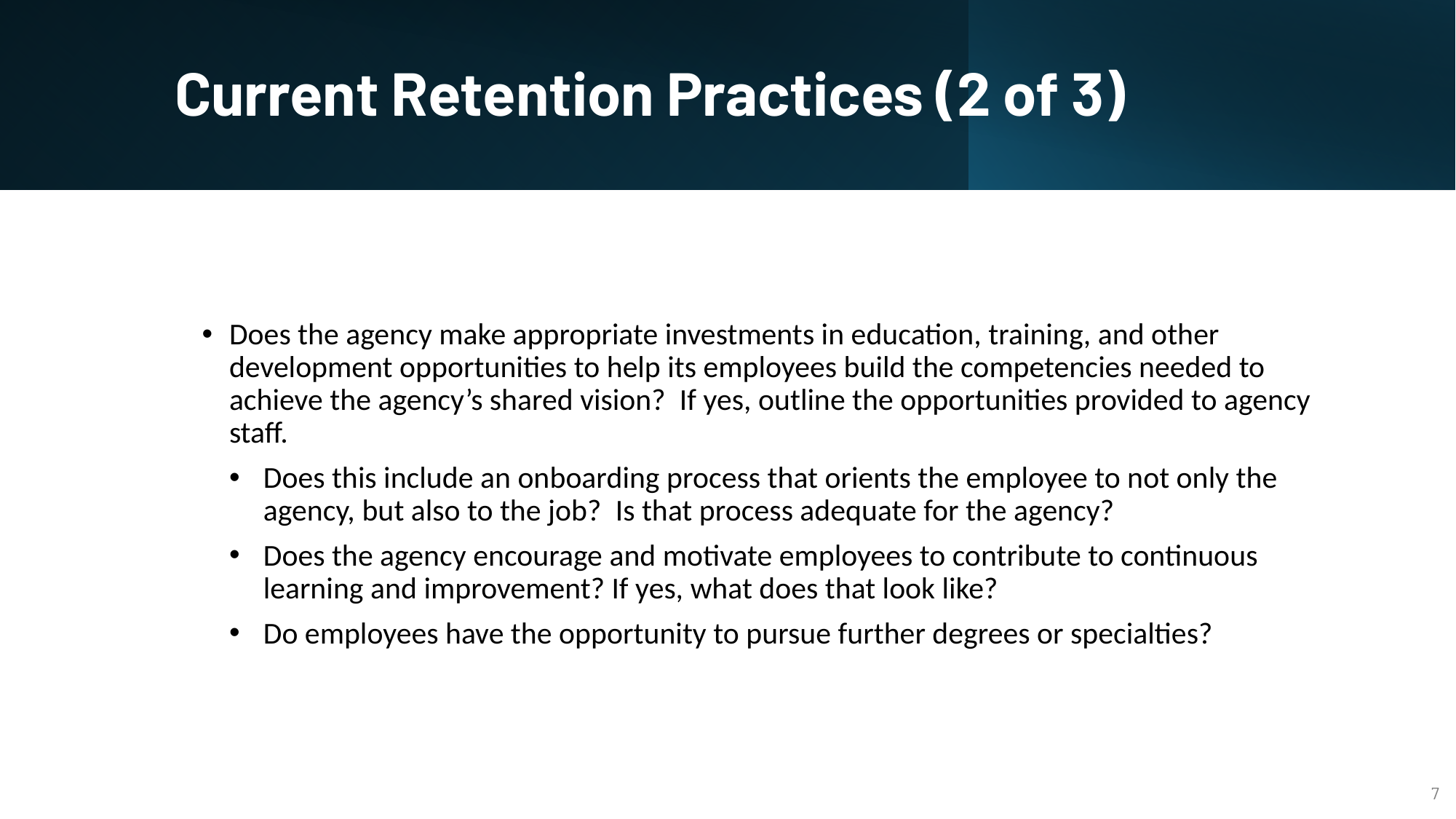

# Current Retention Practices (2 of 3)

Does the agency make appropriate investments in education, training, and other development opportunities to help its employees build the competencies needed to achieve the agency’s shared vision?  If yes, outline the opportunities provided to agency staff.
Does this include an onboarding process that orients the employee to not only the agency, but also to the job?  Is that process adequate for the agency?
Does the agency encourage and motivate employees to contribute to continuous learning and improvement? If yes, what does that look like?
Do employees have the opportunity to pursue further degrees or specialties?

7